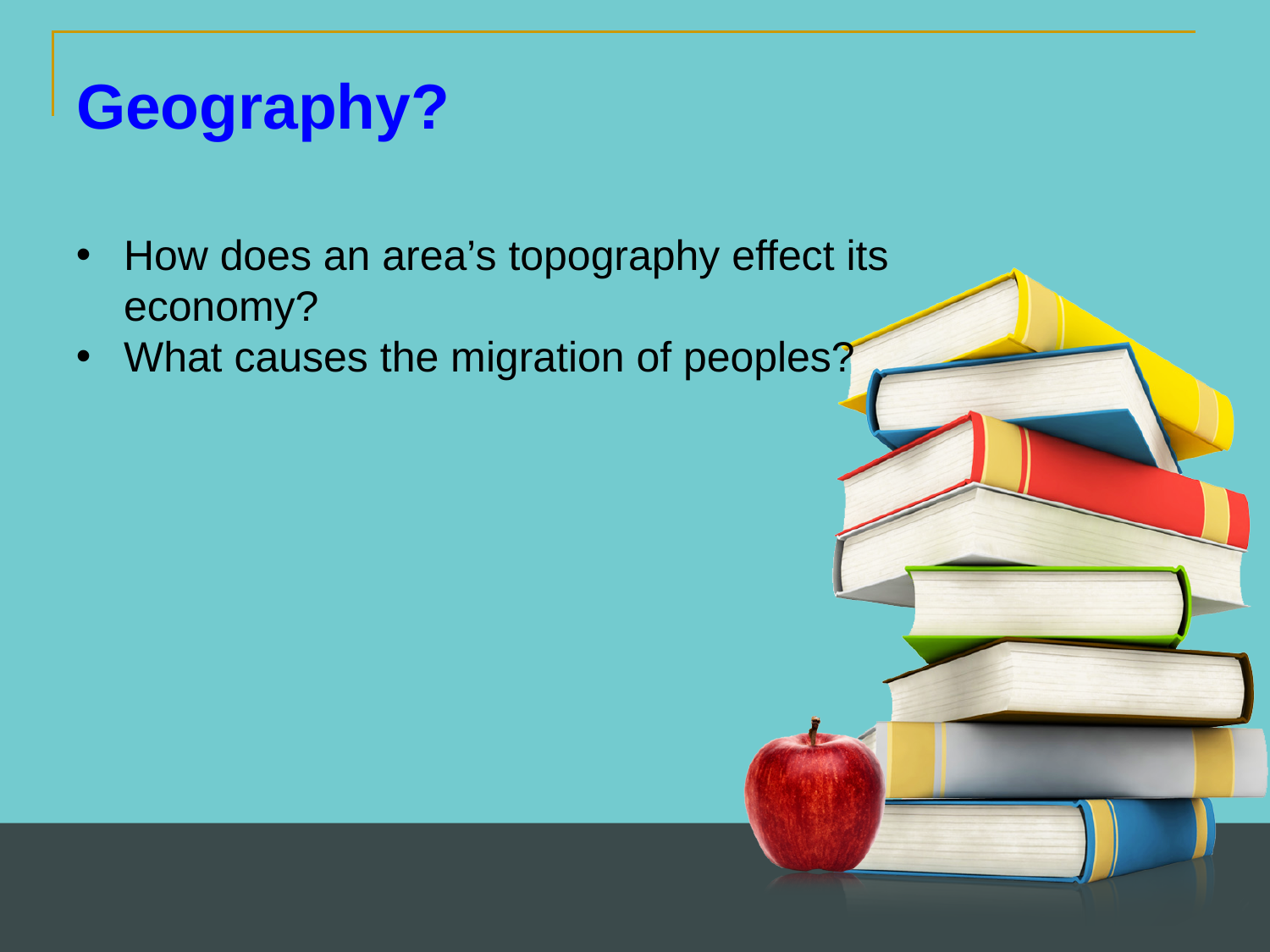

Geography?

How does an area’s topography effect its economy?
What causes the migration of peoples?